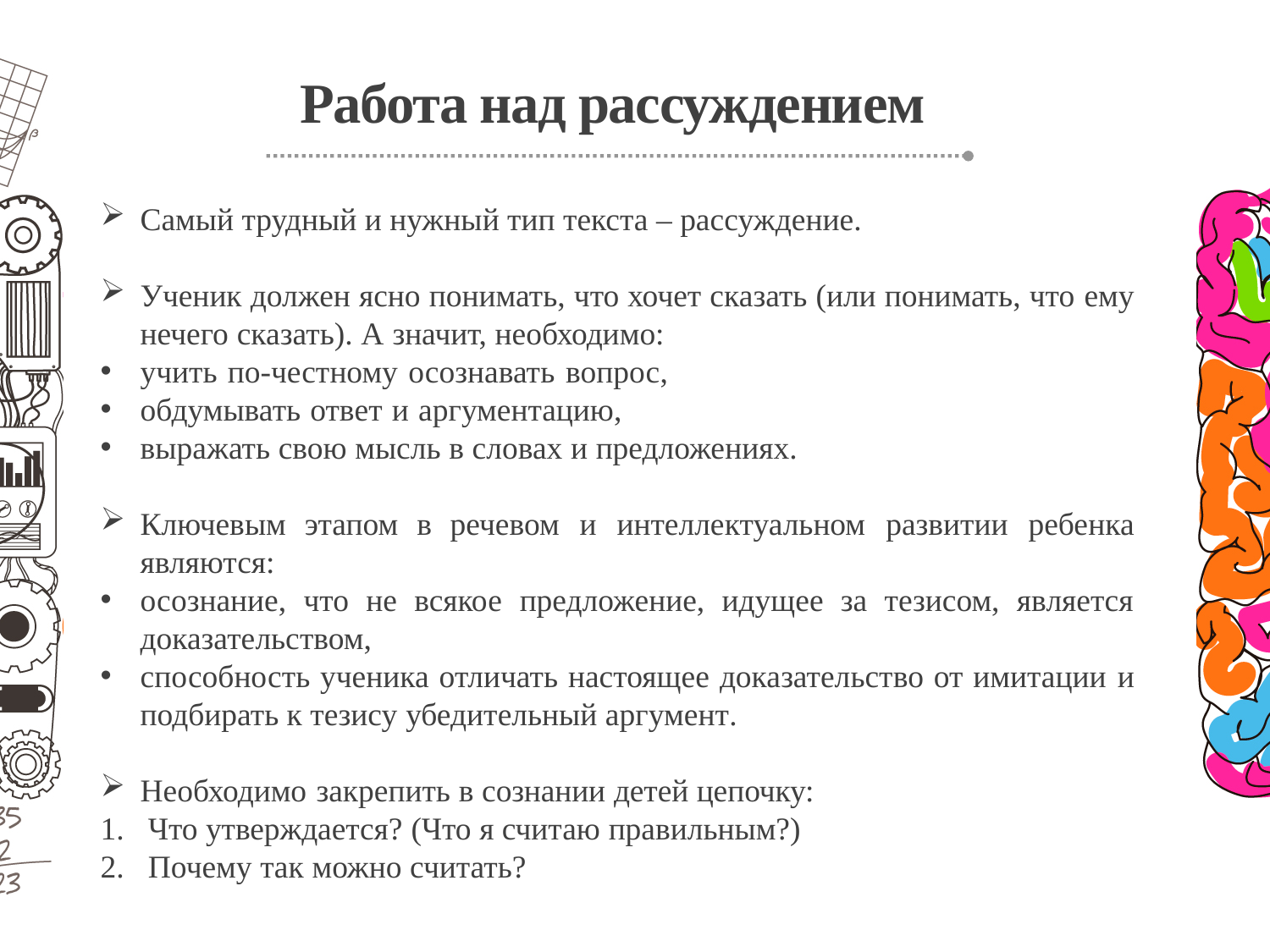

# Работа над рассуждением

Самый трудный и нужный тип текста – рассуждение.

Ученик должен ясно понимать, что хочет сказать (или понимать, что ему нечего сказать). А значит, необходимо:
учить по-честному осознавать вопрос,
обдумывать ответ и аргументацию,
выражать свою мысль в словах и предложениях.

Ключевым этапом в речевом и интеллектуальном развитии ребенка являются:
осознание, что не всякое предложение, идущее за тезисом, является доказательством,
способность ученика отличать настоящее доказательство от имитации и подбирать к тезису убедительный аргумент.

Необходимо закрепить в сознании детей цепочку:
Что утверждается? (Что я считаю правильным?)
Почему так можно считать?